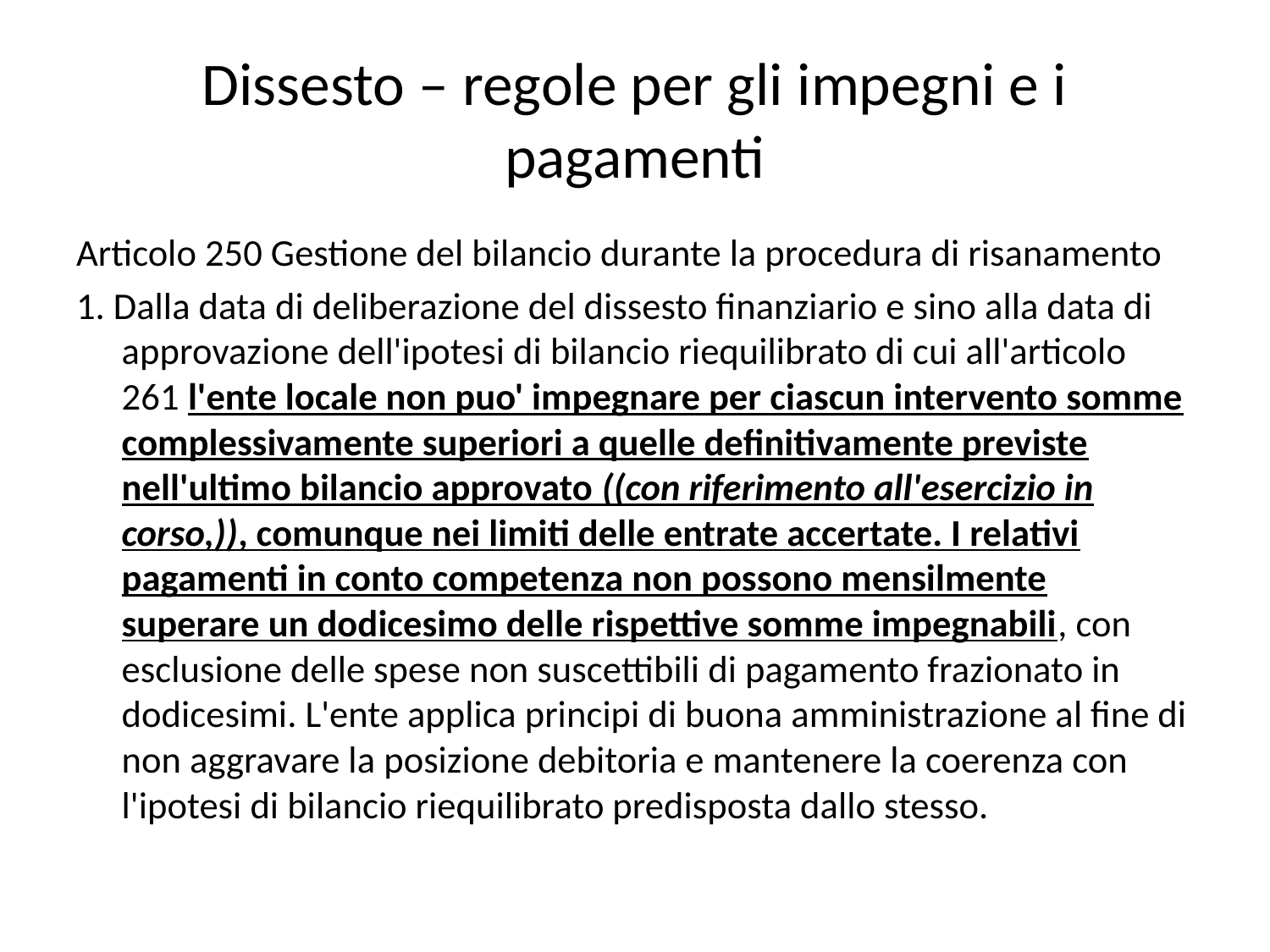

# Dissesto – regole per gli impegni e i pagamenti
Articolo 250 Gestione del bilancio durante la procedura di risanamento
1. Dalla data di deliberazione del dissesto finanziario e sino alla data di approvazione dell'ipotesi di bilancio riequilibrato di cui all'articolo 261 l'ente locale non puo' impegnare per ciascun intervento somme complessivamente superiori a quelle definitivamente previste nell'ultimo bilancio approvato ((con riferimento all'esercizio in corso,)), comunque nei limiti delle entrate accertate. I relativi pagamenti in conto competenza non possono mensilmente superare un dodicesimo delle rispettive somme impegnabili, con esclusione delle spese non suscettibili di pagamento frazionato in dodicesimi. L'ente applica principi di buona amministrazione al fine di non aggravare la posizione debitoria e mantenere la coerenza con l'ipotesi di bilancio riequilibrato predisposta dallo stesso.